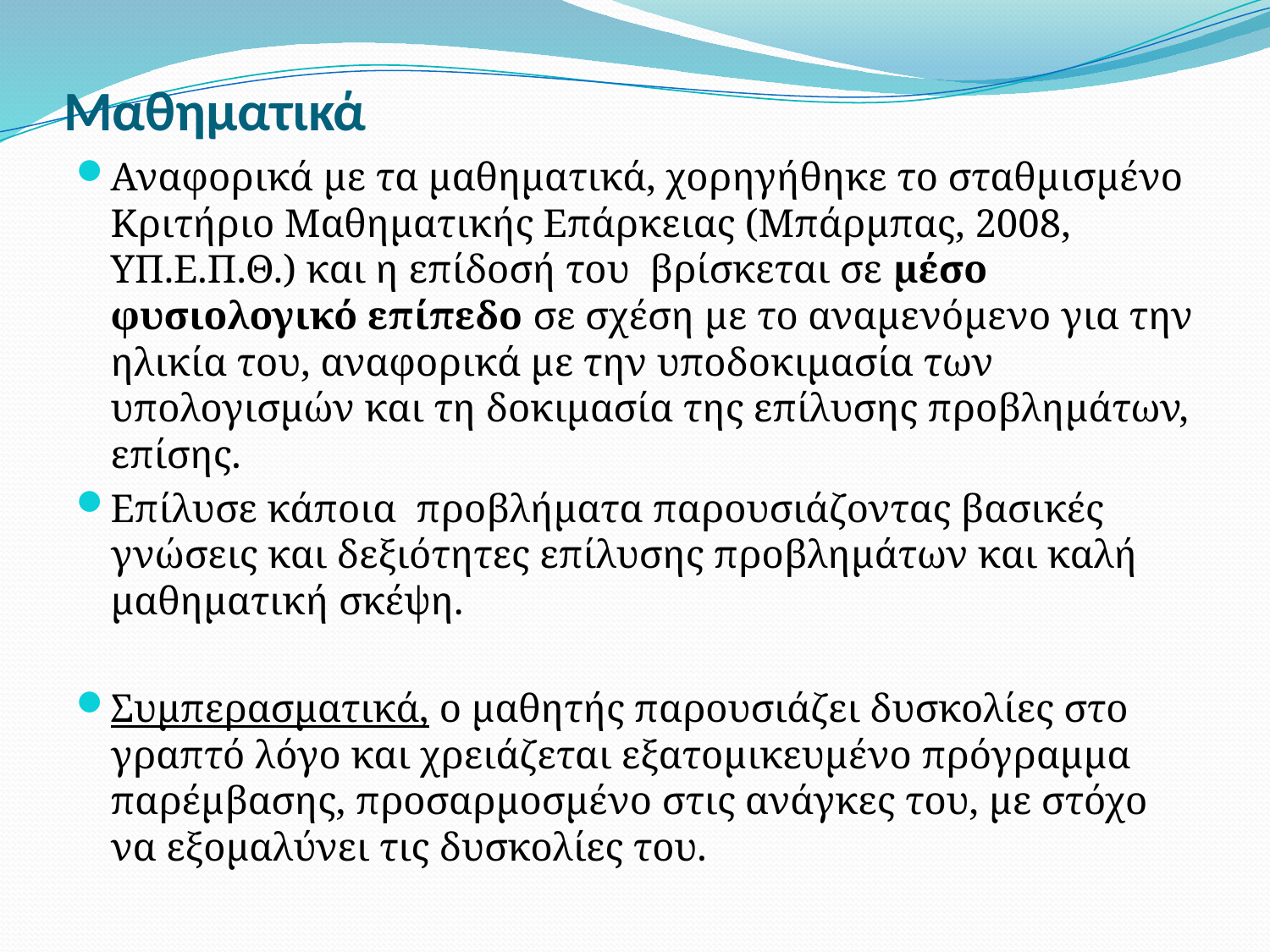

# Μαθηματικά
Αναφορικά με τα μαθηματικά, χορηγήθηκε το σταθμισμένο Κριτήριο Μαθηματικής Επάρκειας (Μπάρμπας, 2008, ΥΠ.Ε.Π.Θ.) και η επίδοσή του  βρίσκεται σε μέσο φυσιολογικό επίπεδο σε σχέση με το αναμενόμενο για την ηλικία του, αναφορικά με την υποδοκιμασία των υπολογισμών και τη δοκιμασία της επίλυσης προβλημάτων, επίσης.
Επίλυσε κάποια  προβλήματα παρουσιάζοντας βασικές γνώσεις και δεξιότητες επίλυσης προβλημάτων και καλή μαθηματική σκέψη.

Συμπερασματικά, ο μαθητής παρουσιάζει δυσκολίες στο γραπτό λόγο και χρειάζεται εξατομικευμένο πρόγραμμα παρέμβασης, προσαρμοσμένο στις ανάγκες του, με στόχο να εξομαλύνει τις δυσκολίες του.